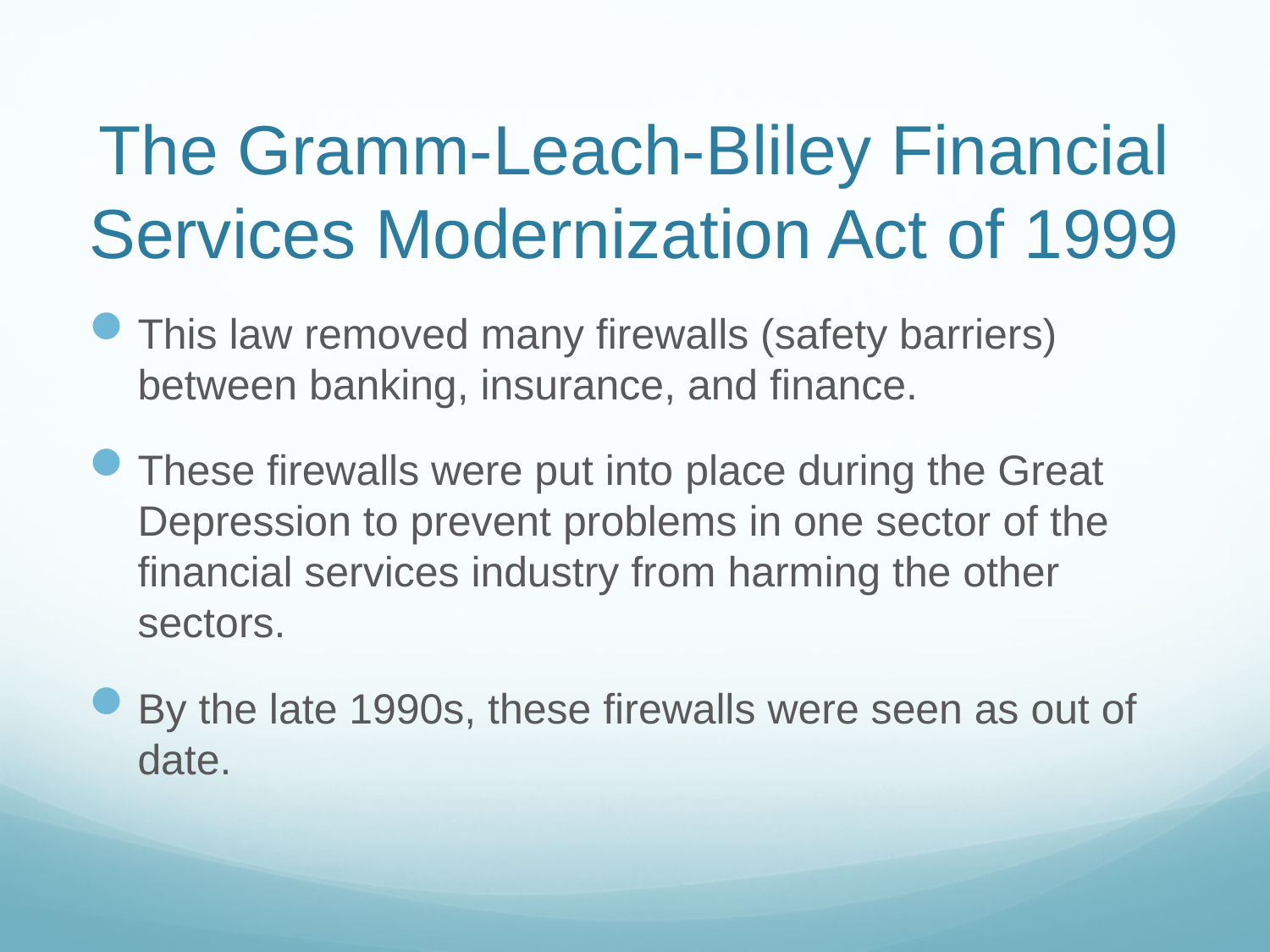

# The Gramm-Leach-Bliley Financial Services Modernization Act of 1999
This law removed many firewalls (safety barriers) between banking, insurance, and finance.
These firewalls were put into place during the Great Depression to prevent problems in one sector of the financial services industry from harming the other sectors.
By the late 1990s, these firewalls were seen as out of date.